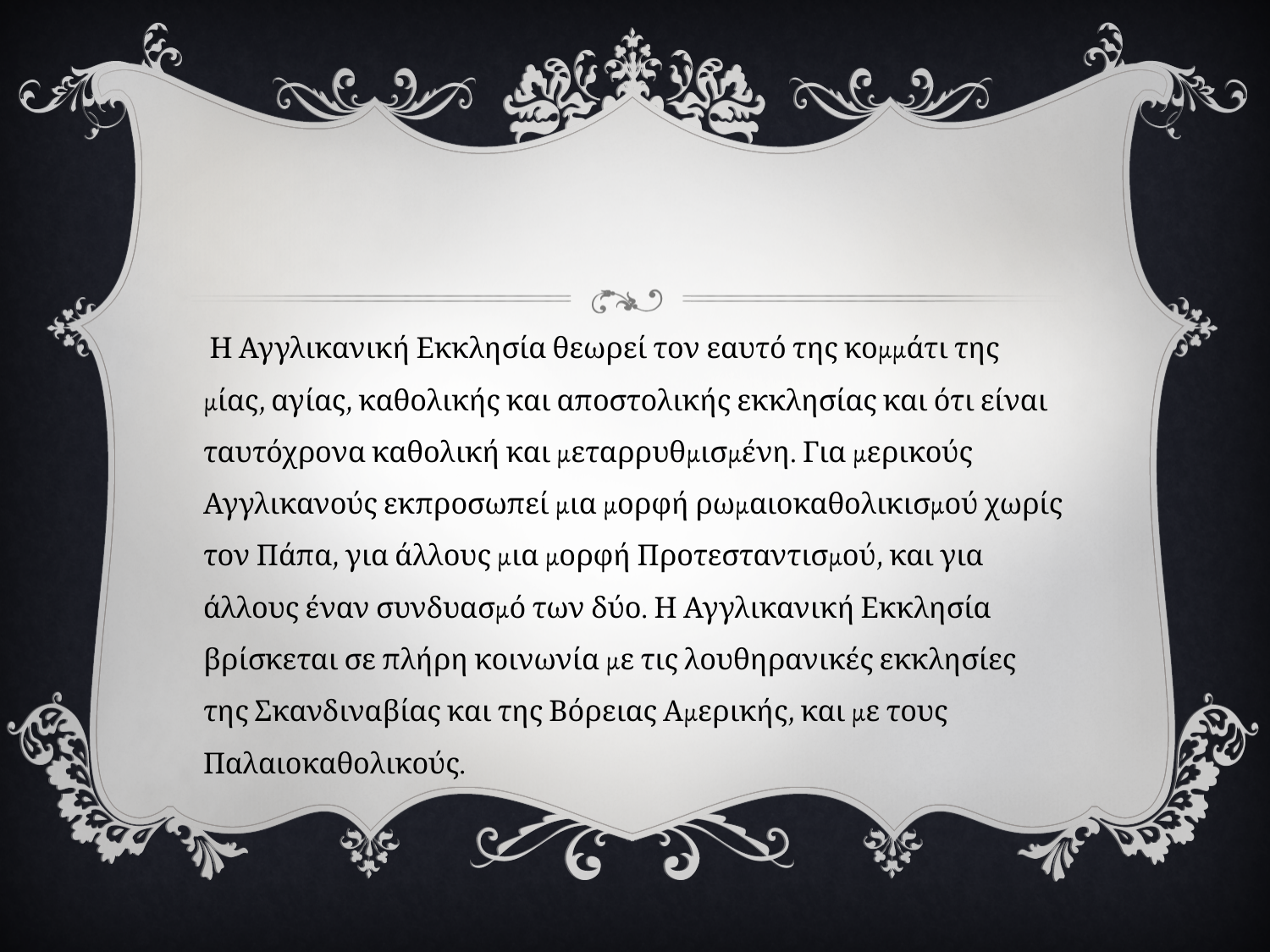

#
 Η Αγγλικανική Εκκλησία θεωρεί τον εαυτό της κομμάτι της μίας, αγίας, καθολικής και αποστολικής εκκλησίας και ότι είναι ταυτόχρονα καθολική και μεταρρυθμισμένη. Για μερικούς Αγγλικανούς εκπροσωπεί μια μορφή ρωμαιοκαθολικισμού χωρίς τον Πάπα, για άλλους μια μορφή Προτεσταντισμού, και για άλλους έναν συνδυασμό των δύο. Η Αγγλικανική Εκκλησία βρίσκεται σε πλήρη κοινωνία με τις λουθηρανικές εκκλησίες της Σκανδιναβίας και της Βόρειας Αμερικής, και με τους Παλαιοκαθολικούς.